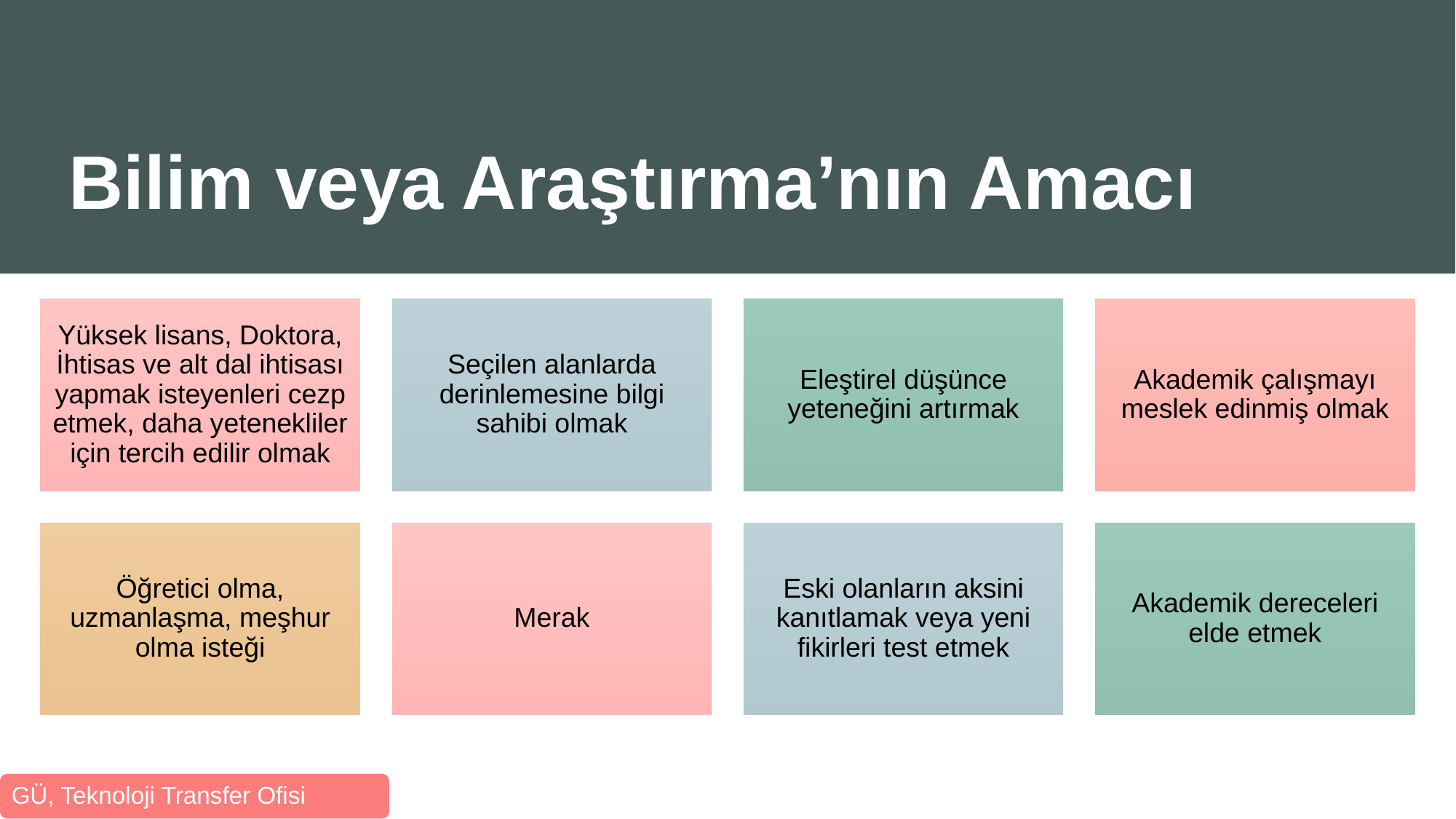

# Bilim veya Araştırma’nın Amacı
Yüksek lisans, Doktora, İhtisas ve alt dal ihtisası yapmak isteyenleri cezp etmek, daha yetenekliler için tercih edilir olmak
Seçilen alanlarda derinlemesine bilgi sahibi olmak
Eleştirel düşünce yeteneğini artırmak
Akademik çalışmayı meslek edinmiş olmak
Öğretici olma, uzmanlaşma, meşhur olma isteği
Merak
Eski olanların aksini kanıtlamak veya yeni fikirleri test etmek
Akademik dereceleri elde etmek
GÜ, Teknoloji Transfer Ofisi